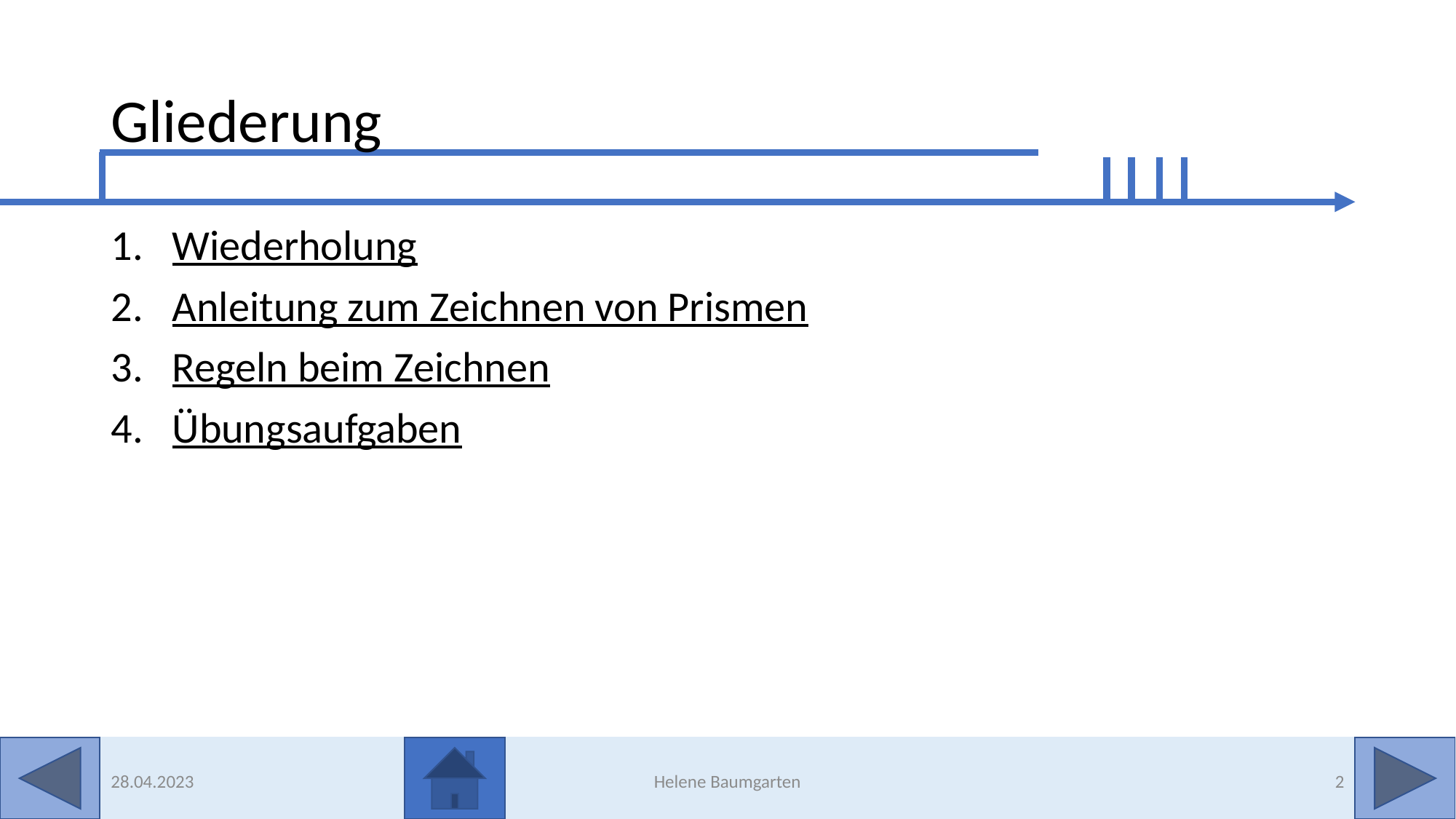

# Gliederung
Wiederholung
Anleitung zum Zeichnen von Prismen
Regeln beim Zeichnen
Übungsaufgaben
28.04.2023
Helene Baumgarten
2